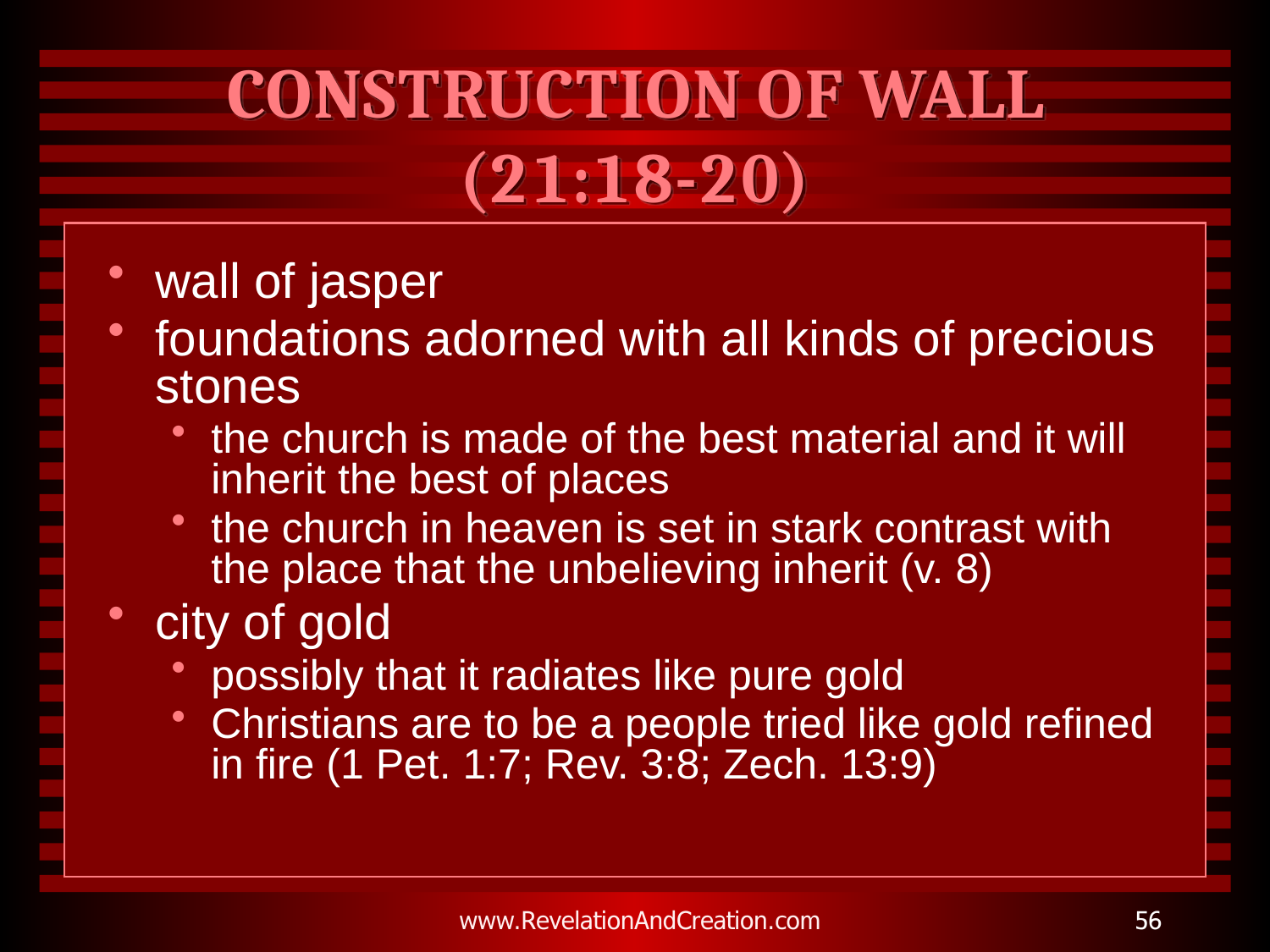

# CONSTRUCTION OF WALL (21:18-20)
wall of jasper
foundations adorned with all kinds of precious stones
the church is made of the best material and it will inherit the best of places
the church in heaven is set in stark contrast with the place that the unbelieving inherit (v. 8)
city of gold
possibly that it radiates like pure gold
Christians are to be a people tried like gold refined in fire (1 Pet. 1:7; Rev. 3:8; Zech. 13:9)
www.RevelationAndCreation.com
56